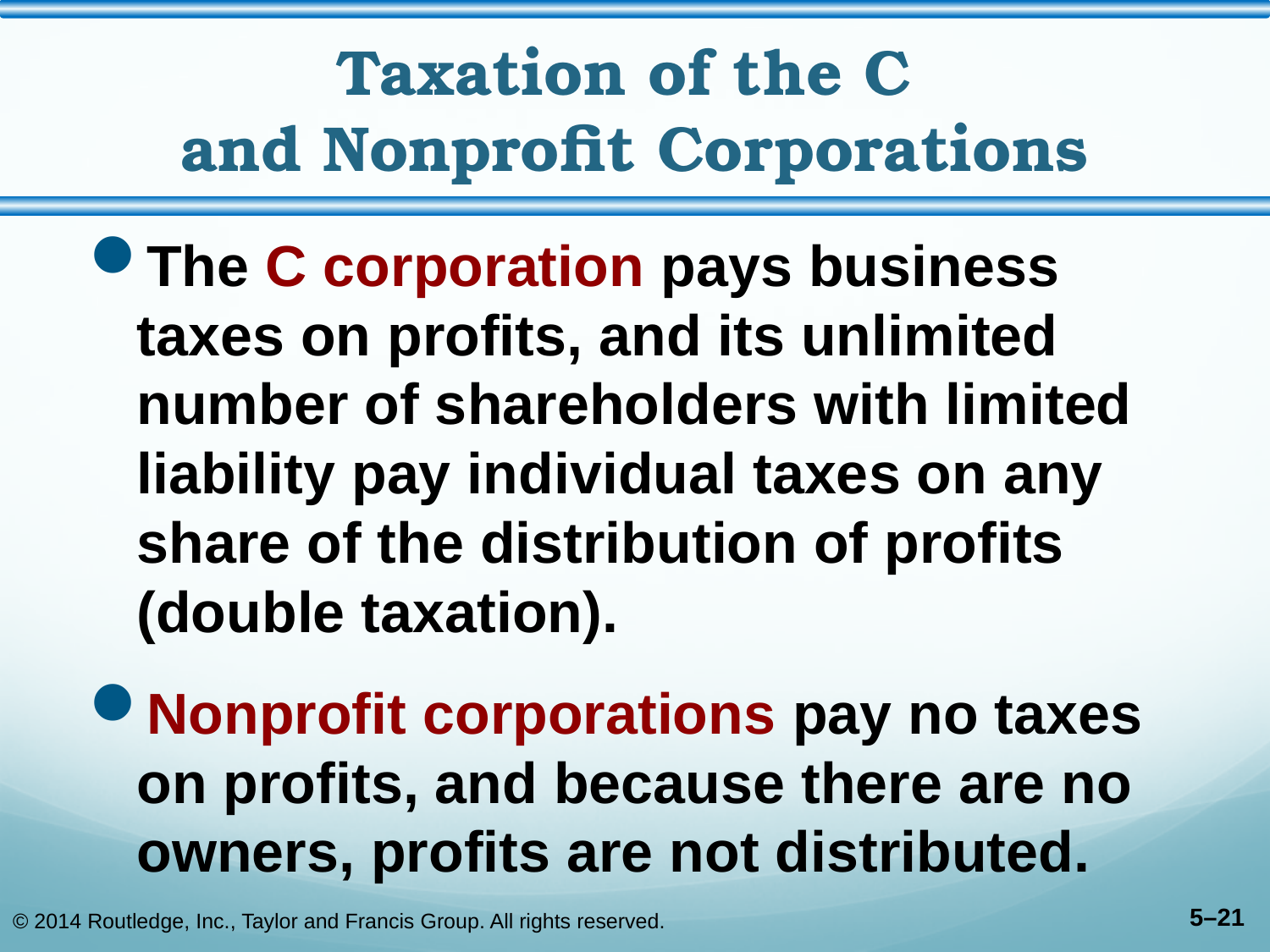

# Taxation of the C and Nonprofit Corporations
The C corporation pays business taxes on profits, and its unlimited number of shareholders with limited liability pay individual taxes on any share of the distribution of profits (double taxation).
Nonprofit corporations pay no taxes on profits, and because there are no owners, profits are not distributed.

© 2014 Routledge, Inc., Taylor and Francis Group. All rights reserved.
5–21